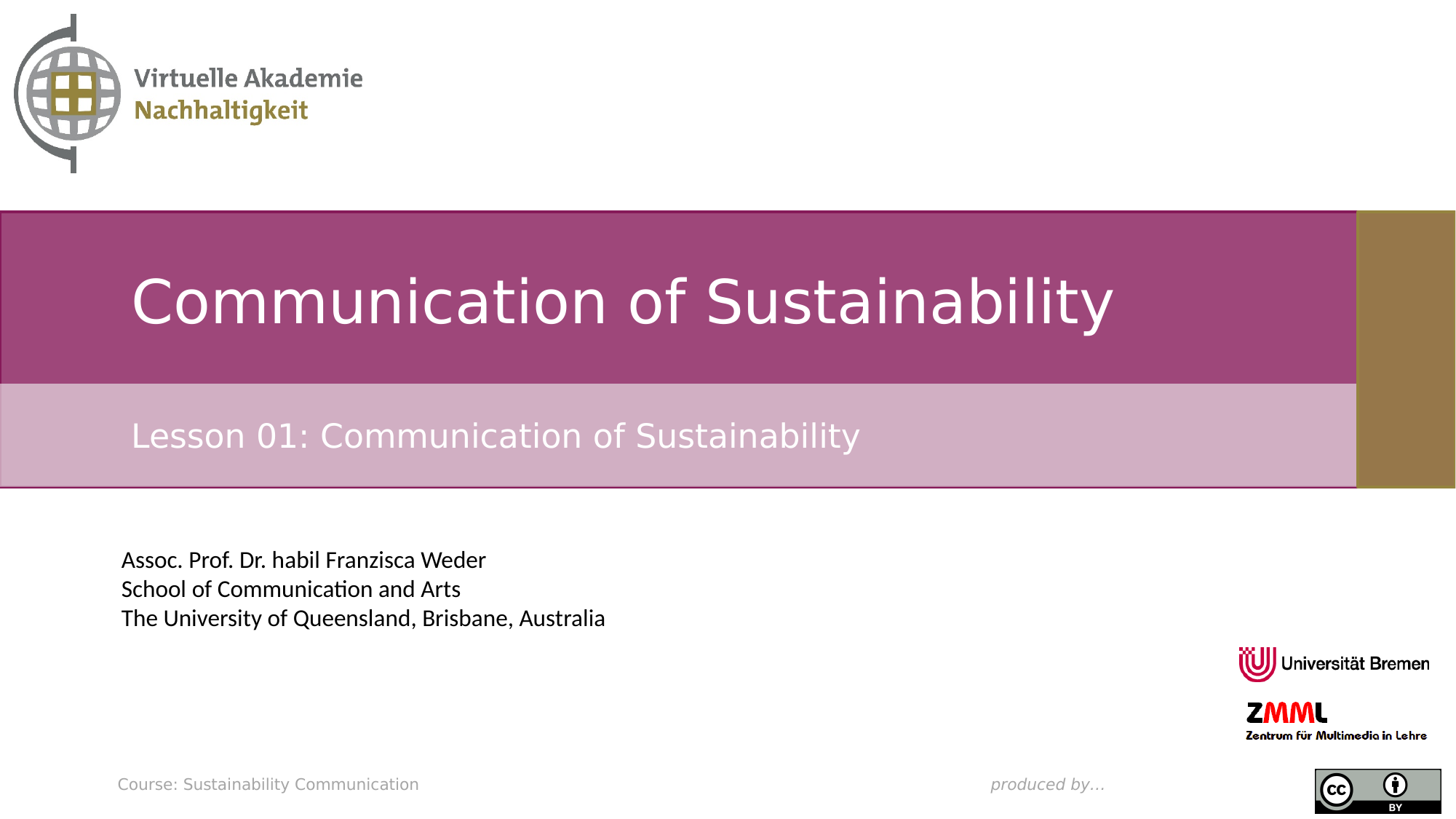

# Communication of Sustainability
Lesson 01: Communication of Sustainability